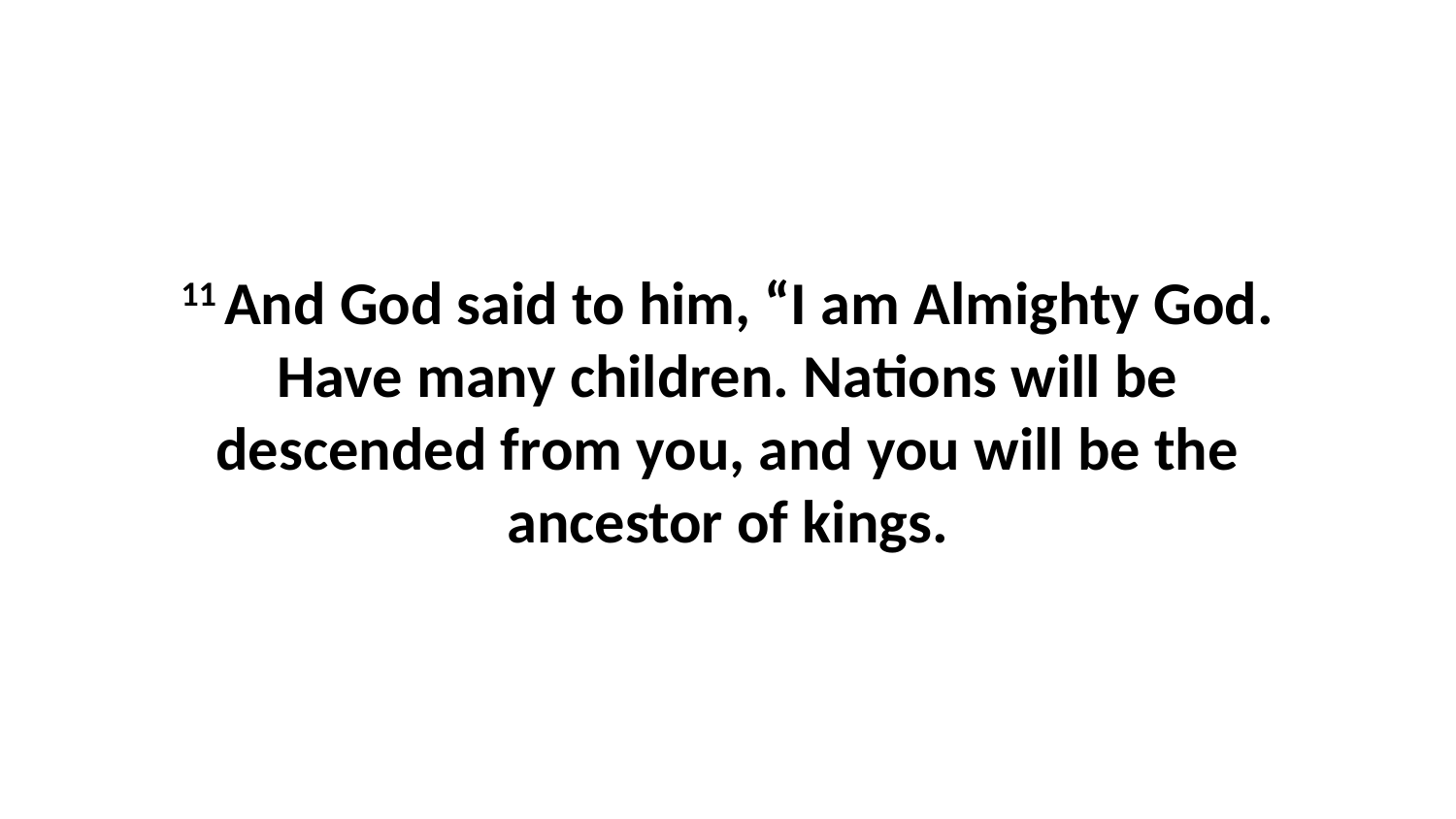

11 And God said to him, “I am Almighty God. Have many children. Nations will be descended from you, and you will be the ancestor of kings.